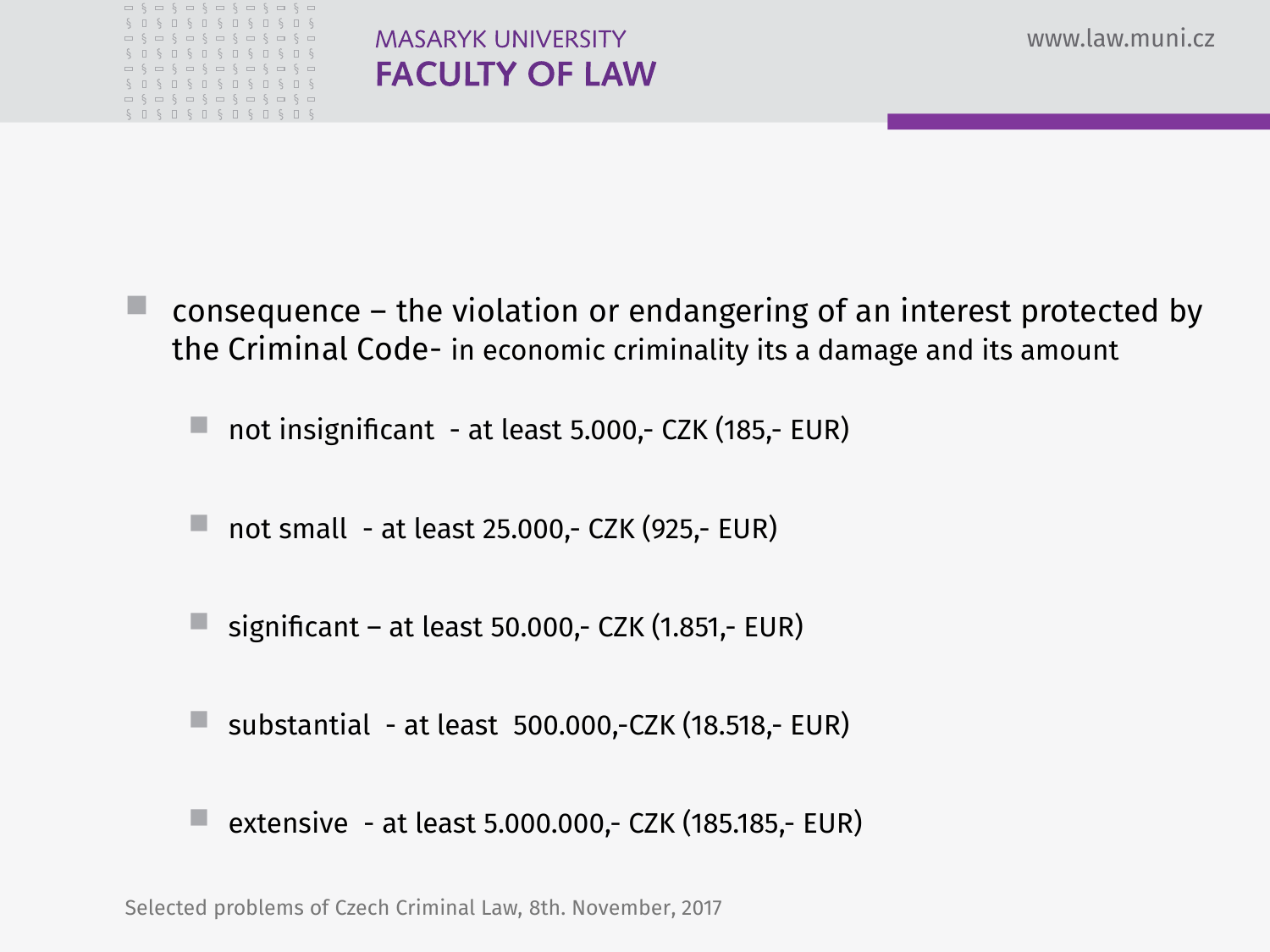

#

consequence – the violation or endangering of an interest protected by the Criminal Code- in economic criminality its a damage and its amount

not insignificant  - at least 5.000,- CZK (185,- EUR)

not small  - at least 25.000,- CZK (925,- EUR)

significant – at least 50.000,- CZK (1.851,- EUR)

substantial  - at least  500.000,-CZK (18.518,- EUR)

extensive  - at least 5.000.000,- CZK (185.185,- EUR)

Selected problems of Czech Criminal Law, 8th. November, 2017